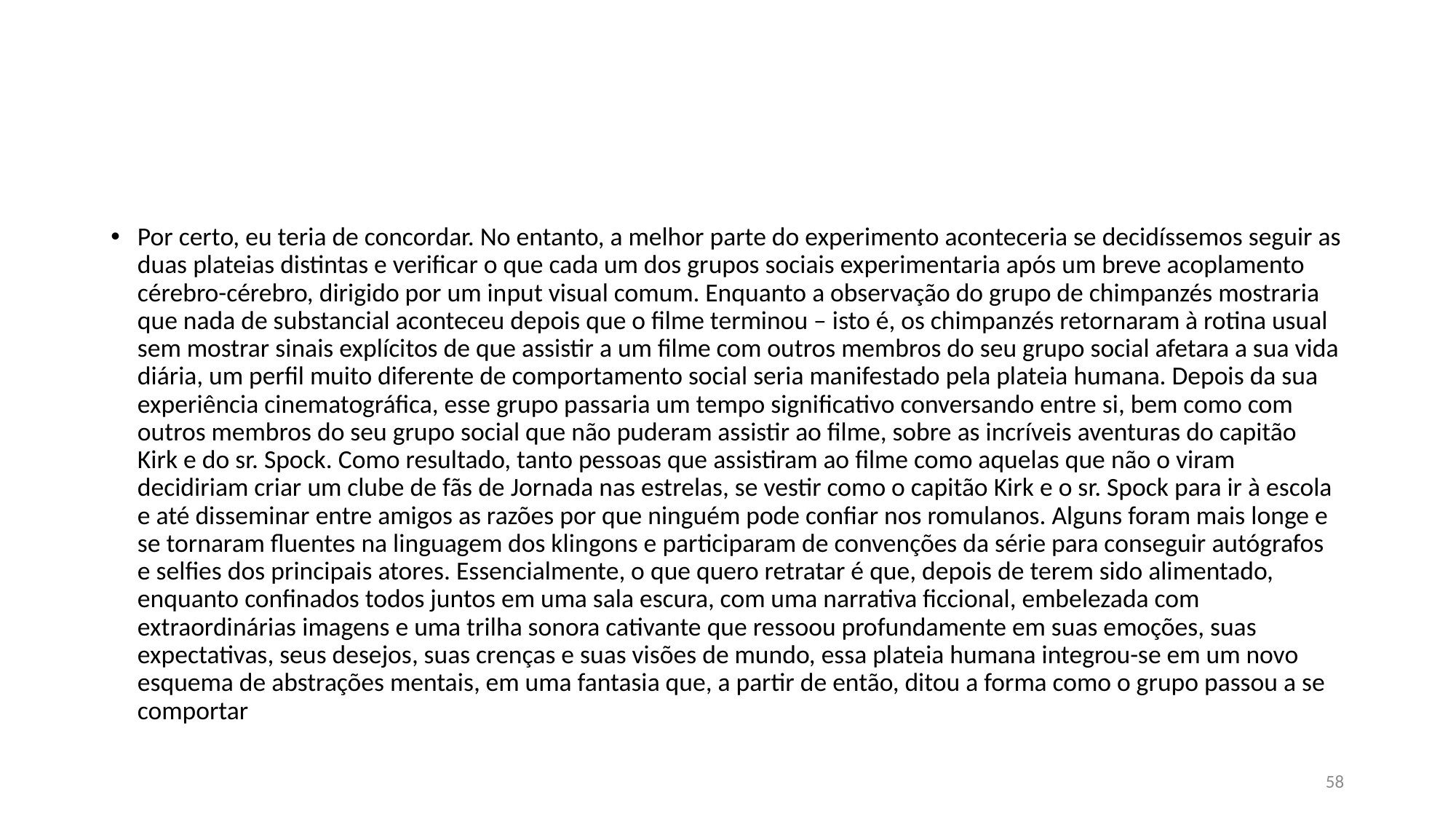

#
Por certo, eu teria de concordar. No entanto, a melhor parte do experimento aconteceria se decidíssemos seguir as duas plateias distintas e verificar o que cada um dos grupos sociais experimentaria após um breve acoplamento cérebro-cérebro, dirigido por um input visual comum. Enquanto a observação do grupo de chimpanzés mostraria que nada de substancial aconteceu depois que o filme terminou – isto é, os chimpanzés retornaram à rotina usual sem mostrar sinais explícitos de que assistir a um filme com outros membros do seu grupo social afetara a sua vida diária, um perfil muito diferente de comportamento social seria manifestado pela plateia humana. Depois da sua experiência cinematográfica, esse grupo passaria um tempo significativo conversando entre si, bem como com outros membros do seu grupo social que não puderam assistir ao filme, sobre as incríveis aventuras do capitão Kirk e do sr. Spock. Como resultado, tanto pessoas que assistiram ao filme como aquelas que não o viram decidiriam criar um clube de fãs de Jornada nas estrelas, se vestir como o capitão Kirk e o sr. Spock para ir à escola e até disseminar entre amigos as razões por que ninguém pode confiar nos romulanos. Alguns foram mais longe e se tornaram fluentes na linguagem dos klingons e participaram de convenções da série para conseguir autógrafos e selfies dos principais atores. Essencialmente, o que quero retratar é que, depois de terem sido alimentado, enquanto confinados todos juntos em uma sala escura, com uma narrativa ficcional, embelezada com extraordinárias imagens e uma trilha sonora cativante que ressoou profundamente em suas emoções, suas expectativas, seus desejos, suas crenças e suas visões de mundo, essa plateia humana integrou-se em um novo esquema de abstrações mentais, em uma fantasia que, a partir de então, ditou a forma como o grupo passou a se comportar

58